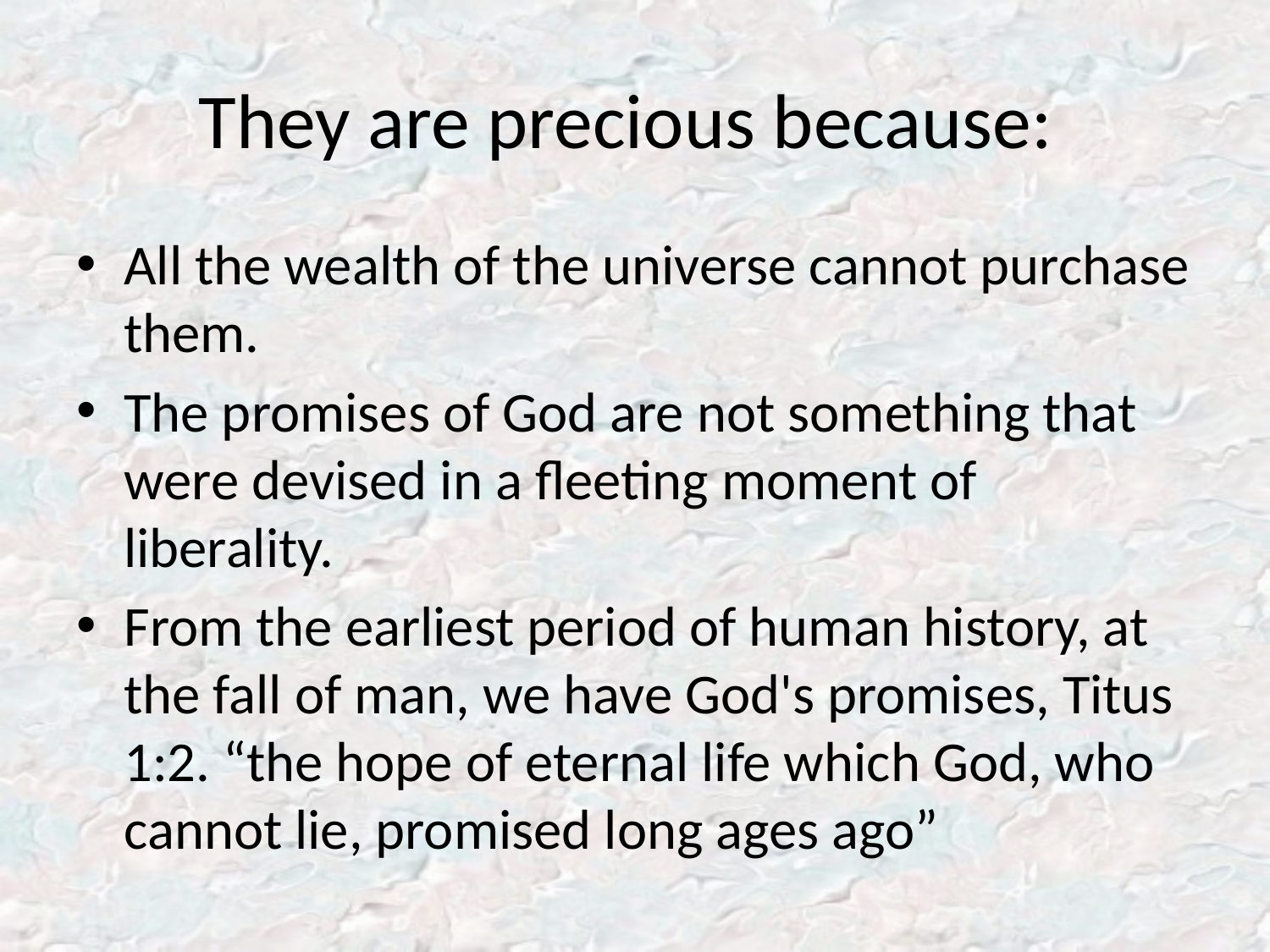

# They are precious because:
All the wealth of the universe cannot purchase them.
The promises of God are not something that were devised in a fleeting moment of liberality.
From the earliest period of human history, at the fall of man, we have God's promises, Titus 1:2. “the hope of eternal life which God, who cannot lie, promised long ages ago”